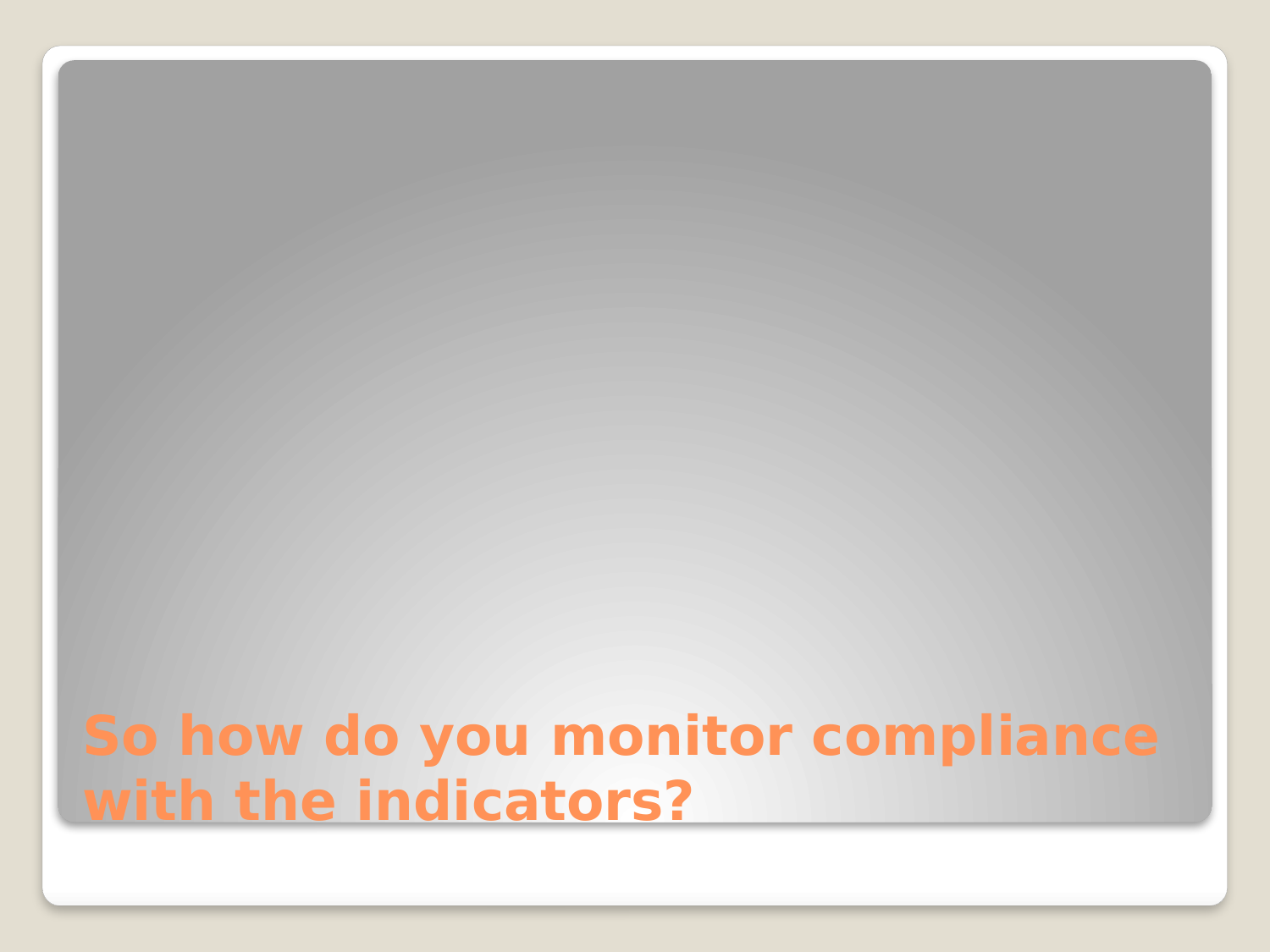

# So how do you monitor compliance with the indicators?